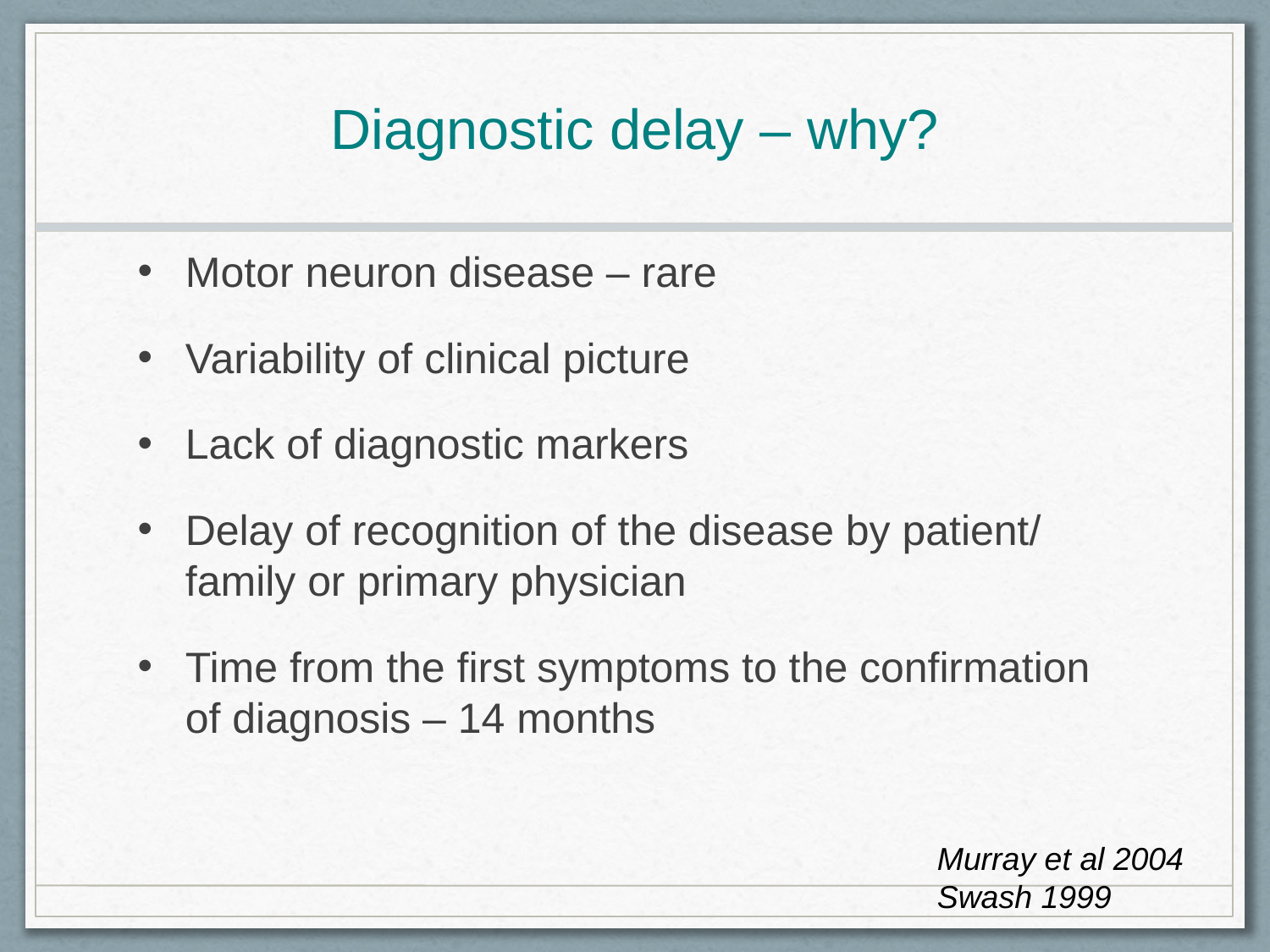

# Diagnostic delay – why?
Motor neuron disease – rare
Variability of clinical picture
Lack of diagnostic markers
Delay of recognition of the disease by patient/ family or primary physician
Time from the first symptoms to the confirmation of diagnosis – 14 months
Murray et al 2004
Swash 1999